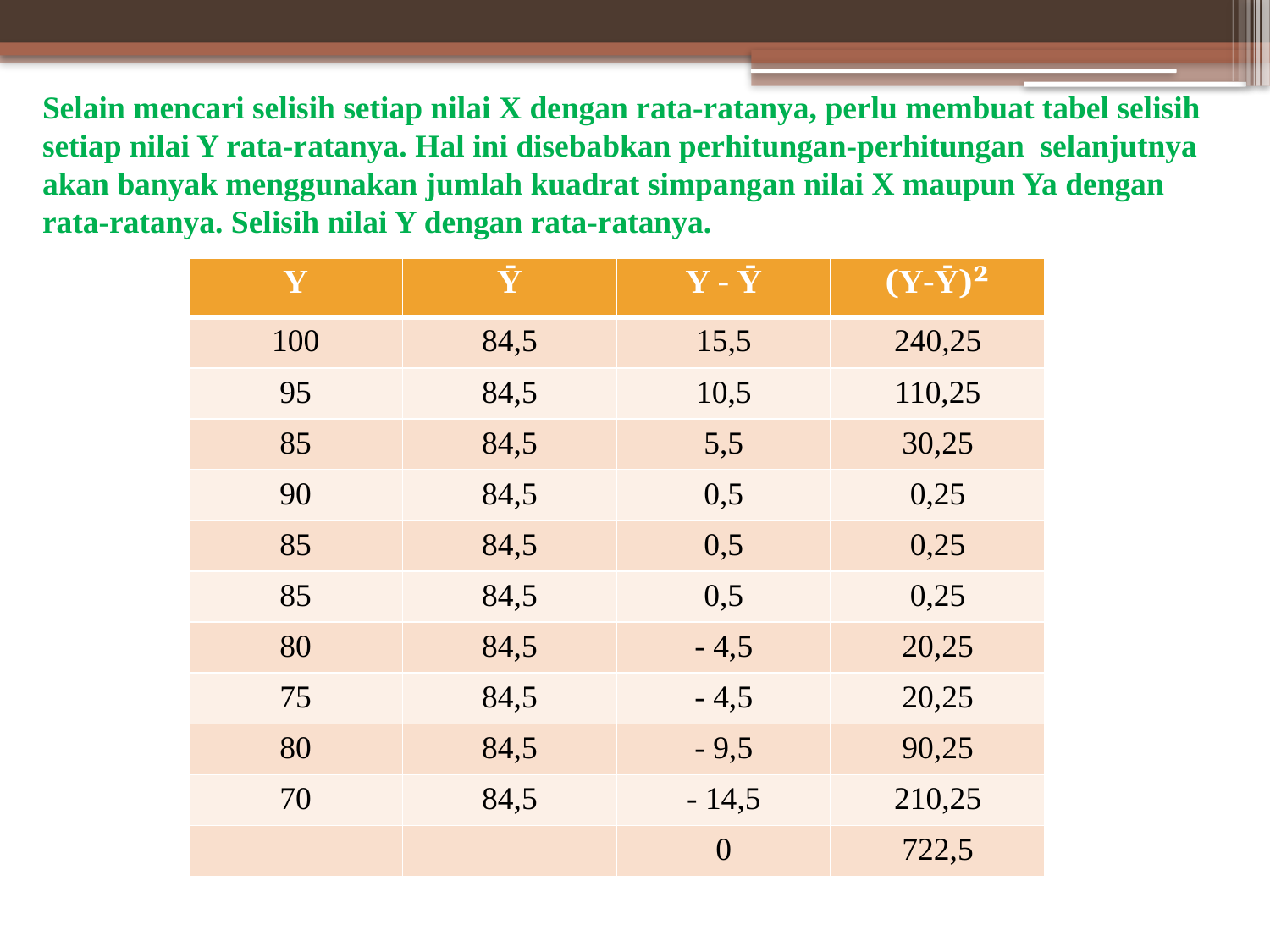

Selain mencari selisih setiap nilai X dengan rata-ratanya, perlu membuat tabel selisih setiap nilai Y rata-ratanya. Hal ini disebabkan perhitungan-perhitungan  selanjutnya akan banyak menggunakan jumlah kuadrat simpangan nilai X maupun Ya dengan rata-ratanya. Selisih nilai Y dengan rata-ratanya.
| Y | Ῡ | Y - Ῡ | (Y-Ῡ)² |
| --- | --- | --- | --- |
| 100 | 84,5 | 15,5 | 240,25 |
| 95 | 84,5 | 10,5 | 110,25 |
| 85 | 84,5 | 5,5 | 30,25 |
| 90 | 84,5 | 0,5 | 0,25 |
| 85 | 84,5 | 0,5 | 0,25 |
| 85 | 84,5 | 0,5 | 0,25 |
| 80 | 84,5 | - 4,5 | 20,25 |
| 75 | 84,5 | - 4,5 | 20,25 |
| 80 | 84,5 | - 9,5 | 90,25 |
| 70 | 84,5 | - 14,5 | 210,25 |
|  |  | 0 | 722,5 |